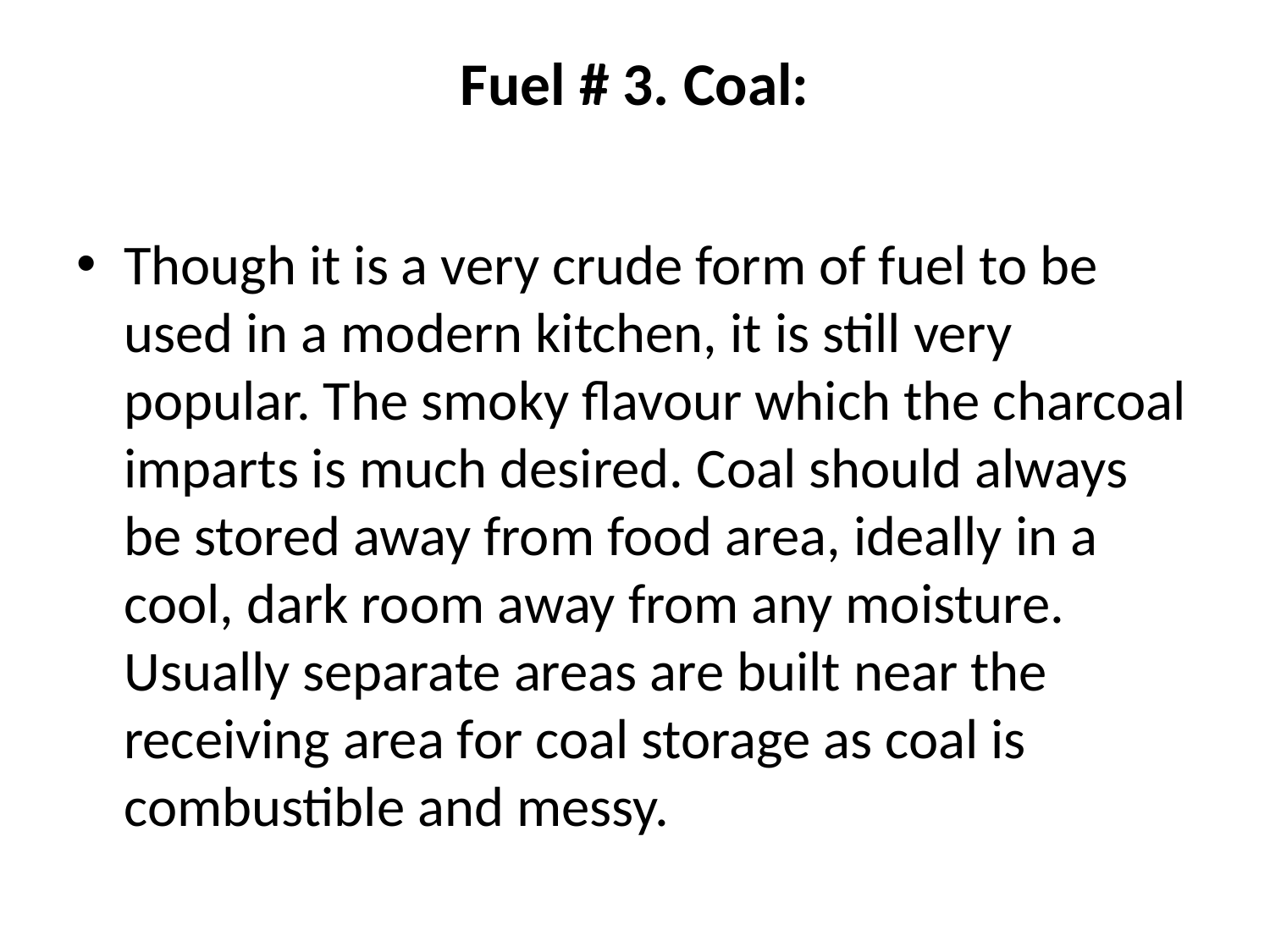

# Fuel # 3. Coal:
Though it is a very crude form of fuel to be used in a modern kitchen, it is still very popular. The smoky flavour which the charcoal imparts is much desired. Coal should always be stored away from food area, ideally in a cool, dark room away from any moisture. Usually separate areas are built near the receiving area for coal storage as coal is combustible and messy.